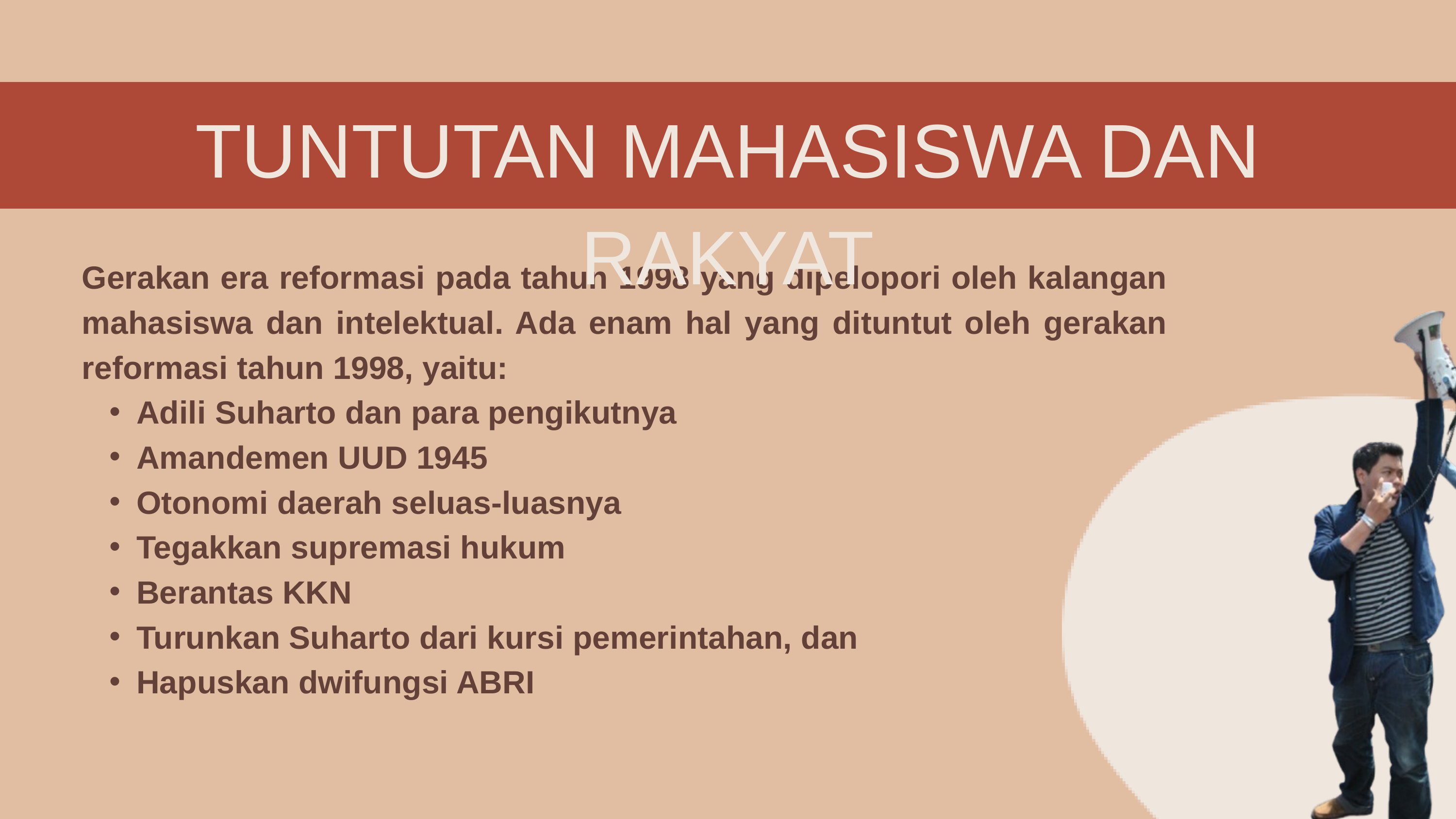

TUNTUTAN MAHASISWA DAN RAKYAT

Gerakan era reformasi pada tahun 1998 yang dipelopori oleh kalangan mahasiswa dan intelektual. Ada enam hal yang dituntut oleh gerakan reformasi tahun 1998, yaitu:
Adili Suharto dan para pengikutnya
Amandemen UUD 1945
Otonomi daerah seluas-luasnya
Tegakkan supremasi hukum
Berantas KKN
Turunkan Suharto dari kursi pemerintahan, dan
Hapuskan dwifungsi ABRI